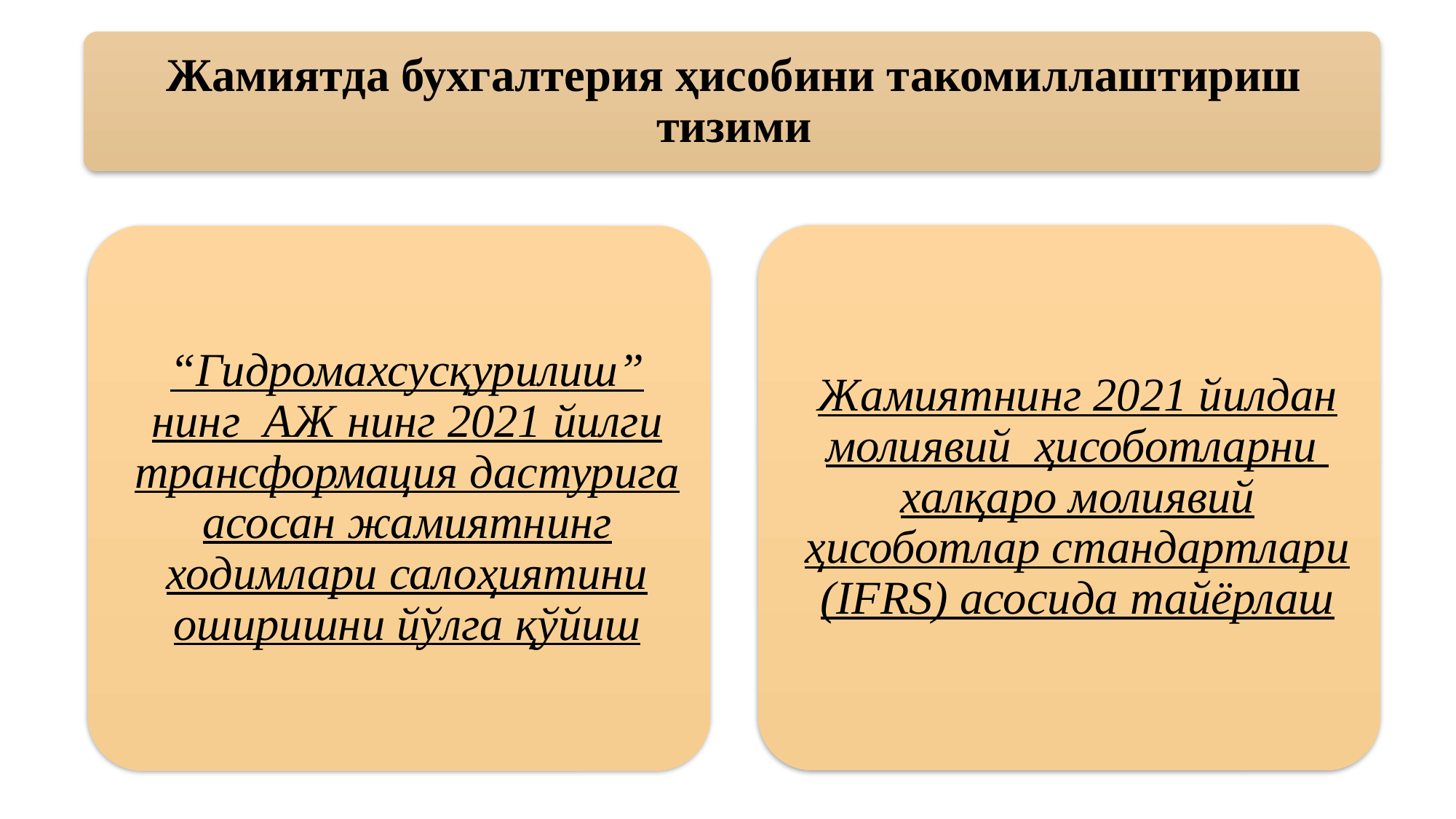

Жамиятда бухгалтерия ҳисобини такомиллаштириш тизими
“Гидромахсусқурилиш” нинг  АЖ нинг 2021 йилги трансформация дастурига асосан жамиятнинг ходимлари салоҳиятини оширишни йўлга қўйиш
Жамиятнинг 2021 йилдан молиявий  ҳисоботларни  халқаро молиявий ҳисоботлар стандартлари (IFRS) асосида тайёрлаш